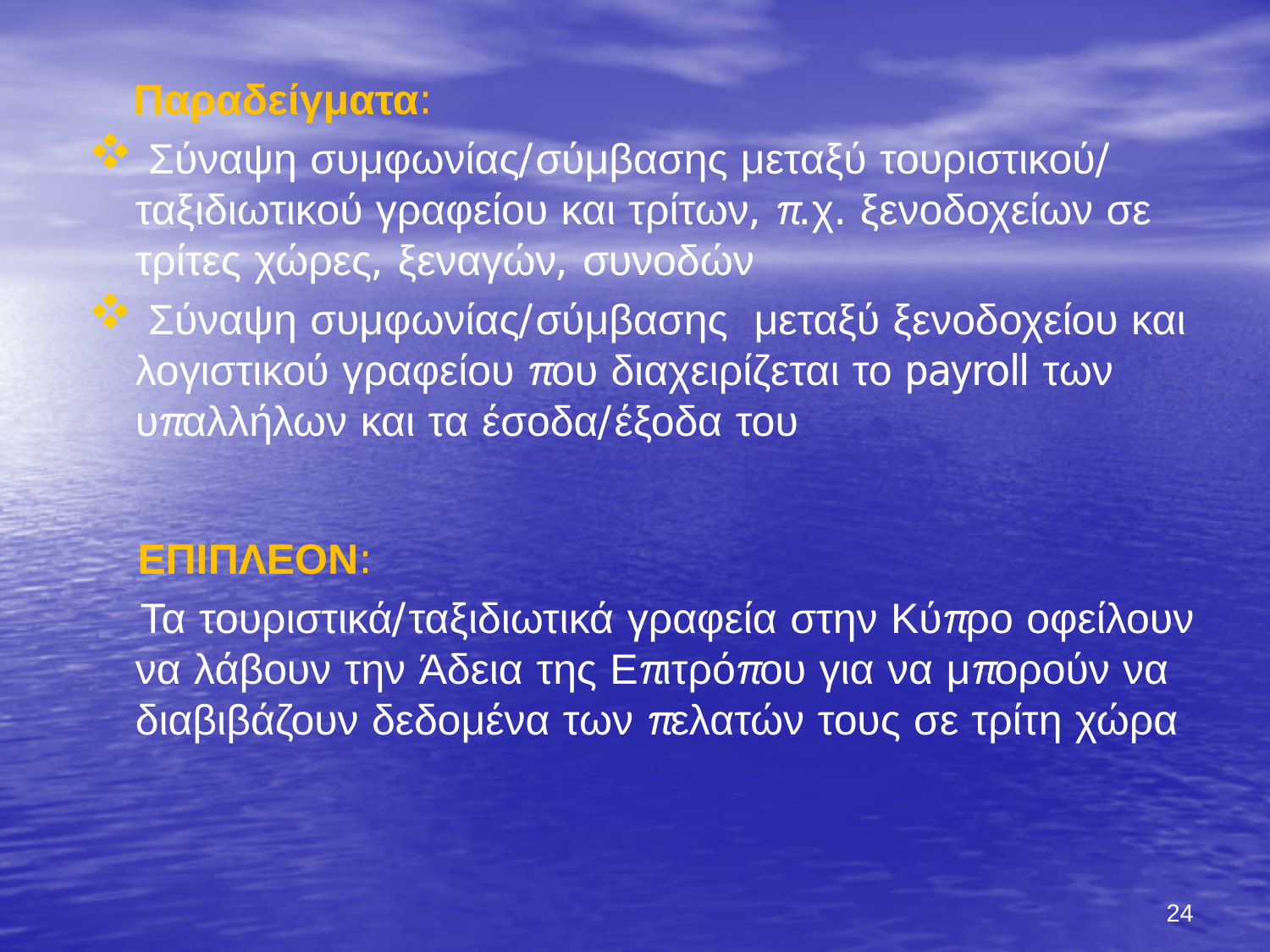

Παραδείγματα:
 Σύναψη συμφωνίας/σύμβασης μεταξύ τουριστικού/ ταξιδιωτικού γραφείου και τρίτων, π.χ. ξενοδοχείων σε τρίτες χώρες, ξεναγών, συνοδών
 Σύναψη συμφωνίας/σύμβασης  μεταξύ ξενοδοχείου και λογιστικού γραφείου που διαχειρίζεται το payroll των υπαλλήλων και τα έσοδα/έξοδα του

    ΕΠΙΠΛΕΟΝ:
    Τα τουριστικά/ταξιδιωτικά γραφεία στην Κύπρο οφείλουν να λάβουν την Άδεια της Επιτρόπου για να μπορούν να διαβιβάζουν δεδομένα των πελατών τους σε τρίτη χώρα

24